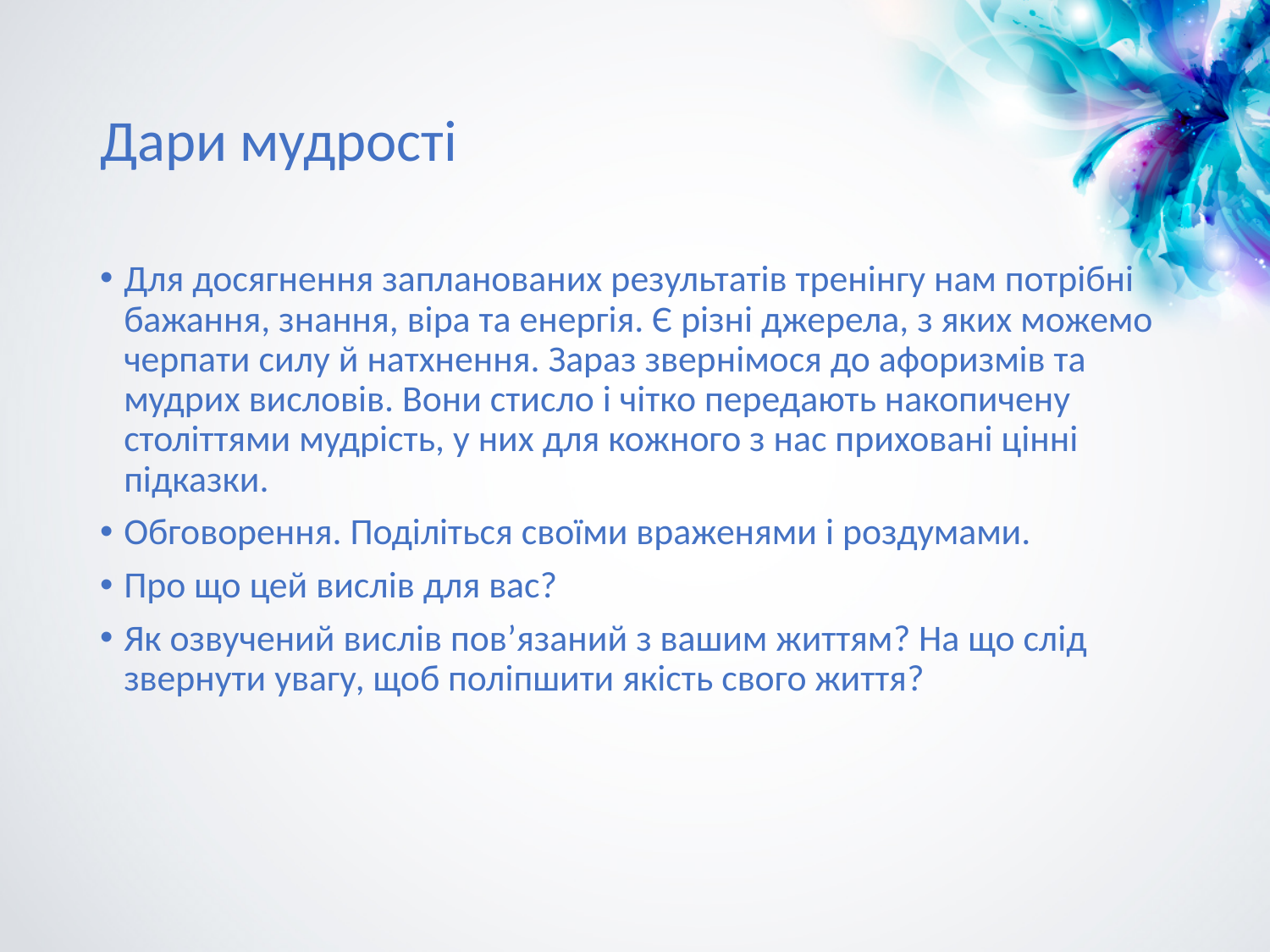

# Дари мудрості
Для досягнення запланованих результатів тренінгу нам потрібні бажання, знання, віра та енергія. Є різні джерела, з яких можемо черпати силу й натхнення. Зараз звернімося до афоризмів та мудрих висловів. Вони стисло і чітко передають накопичену століттями мудрість, у них для кожного з нас приховані цінні підказки.
Обговорення. Поділіться своїми враженями і роздумами.
Про що цей вислів для вас?
Як озвучений вислів пов’язаний з вашим життям? На що слід звернути увагу, щоб поліпшити якість свого життя?